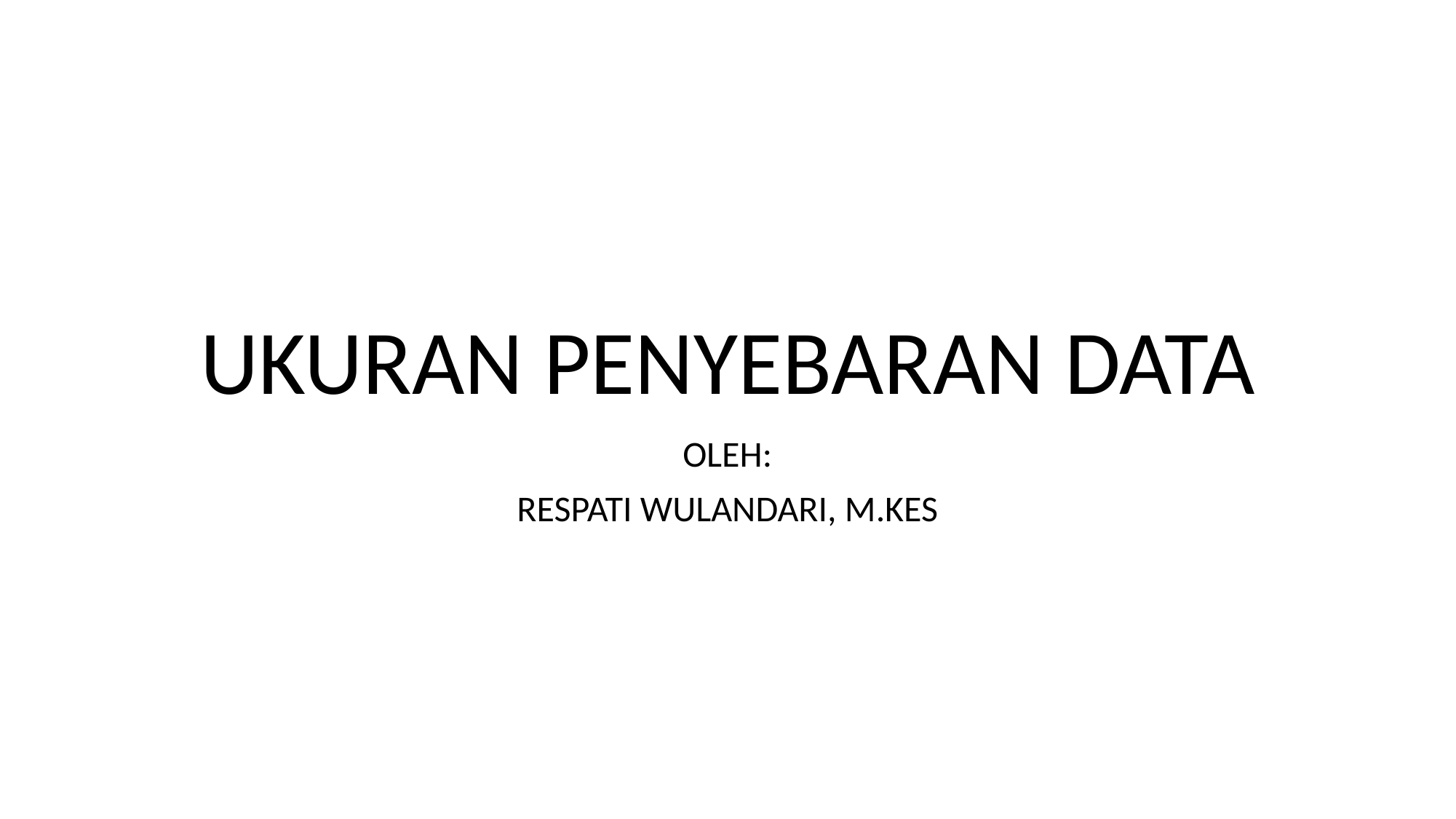

# UKURAN PENYEBARAN DATA
OLEH:
RESPATI WULANDARI, M.KES